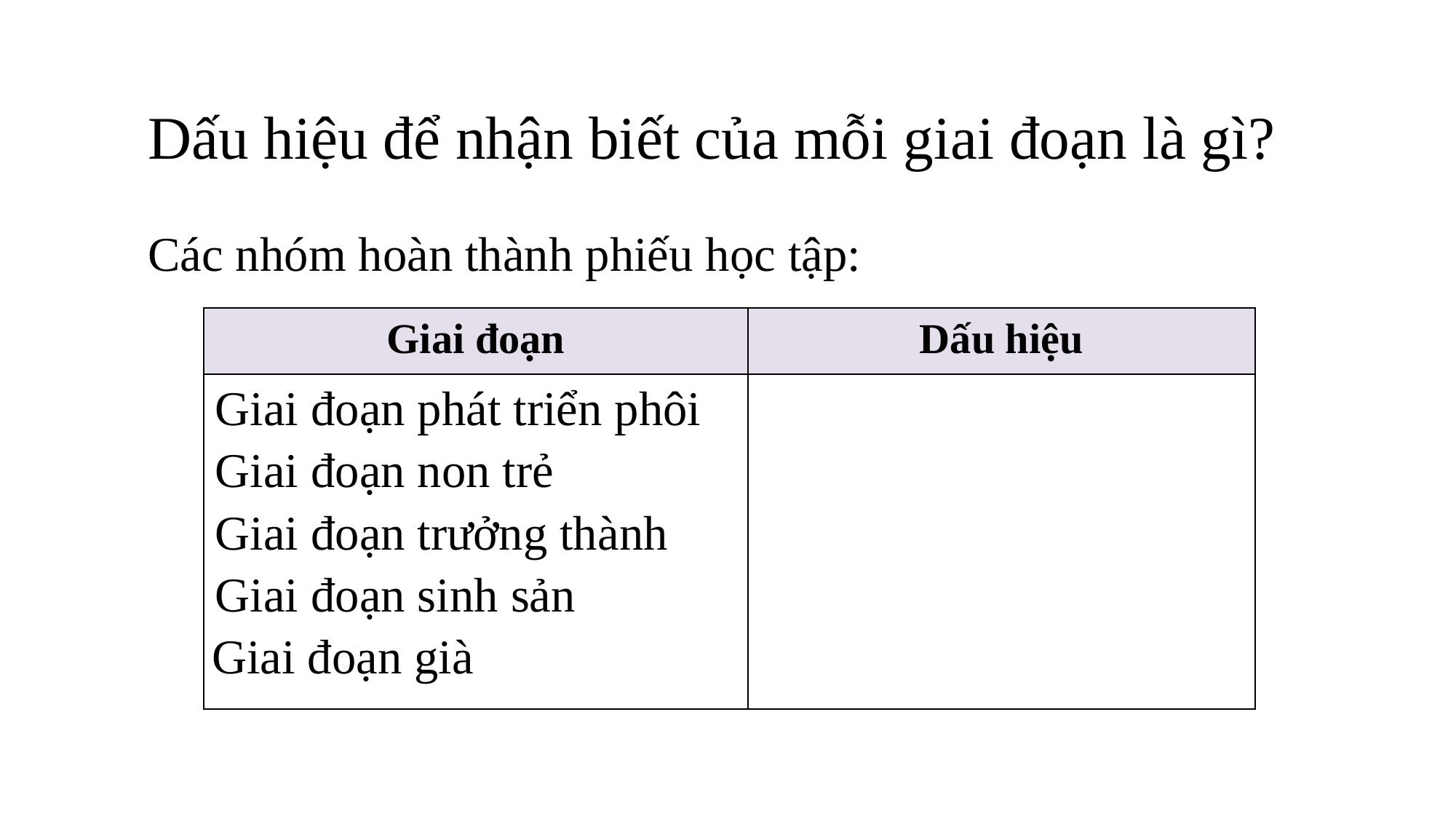

Dấu hiệu để nhận biết của mỗi giai đoạn là gì?
Các nhóm hoàn thành phiếu học tập:

| Giai đoạn | Dấu hiệu |
| --- | --- |
| Giai đoạn phát triển phôi Giai đoạn non trẻ Giai đoạn trưởng thành Giai đoạn sinh sản Giai đoạn già |  |